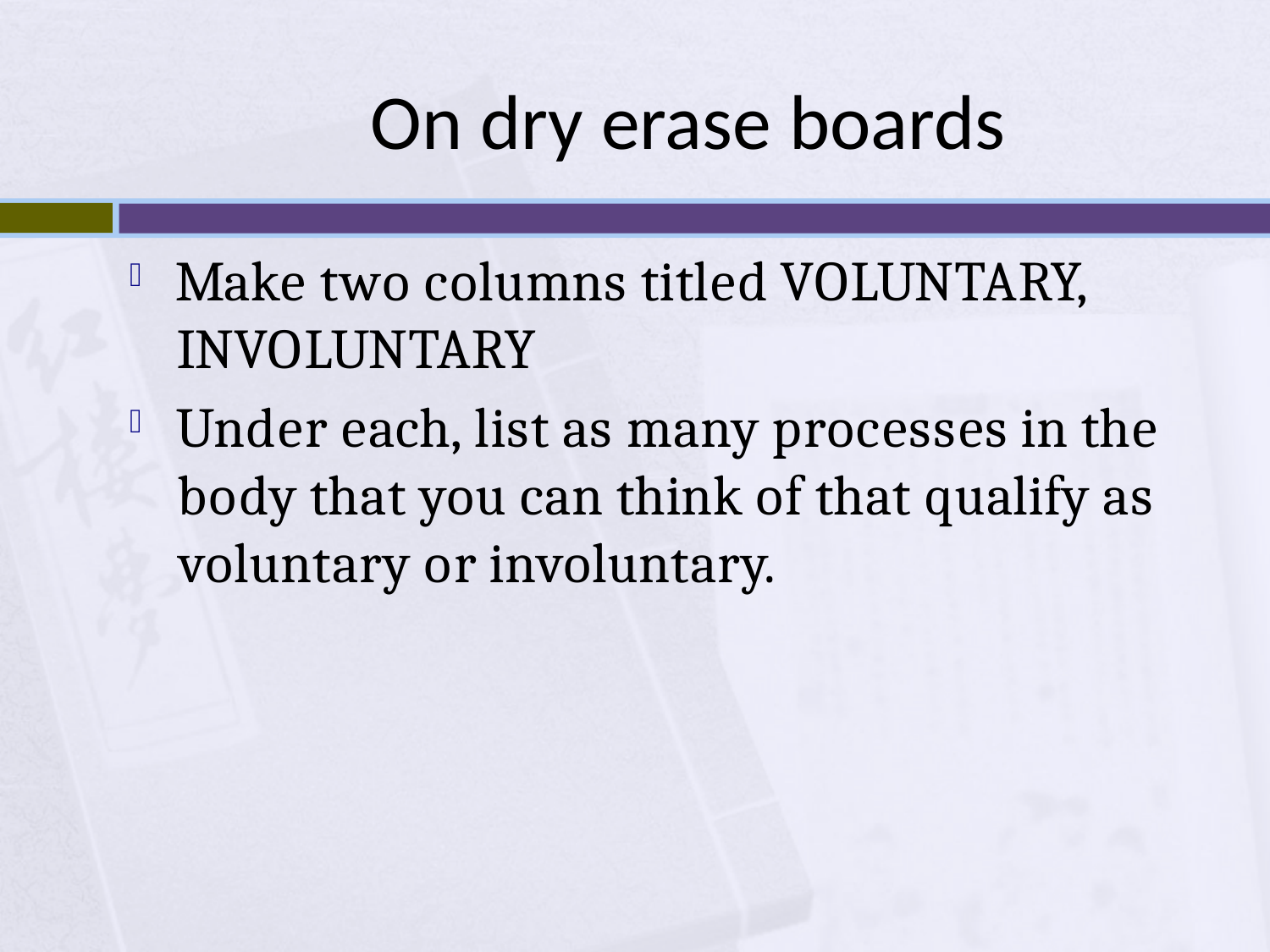

# On dry erase boards
Make two columns titled VOLUNTARY, INVOLUNTARY
Under each, list as many processes in the body that you can think of that qualify as voluntary or involuntary.